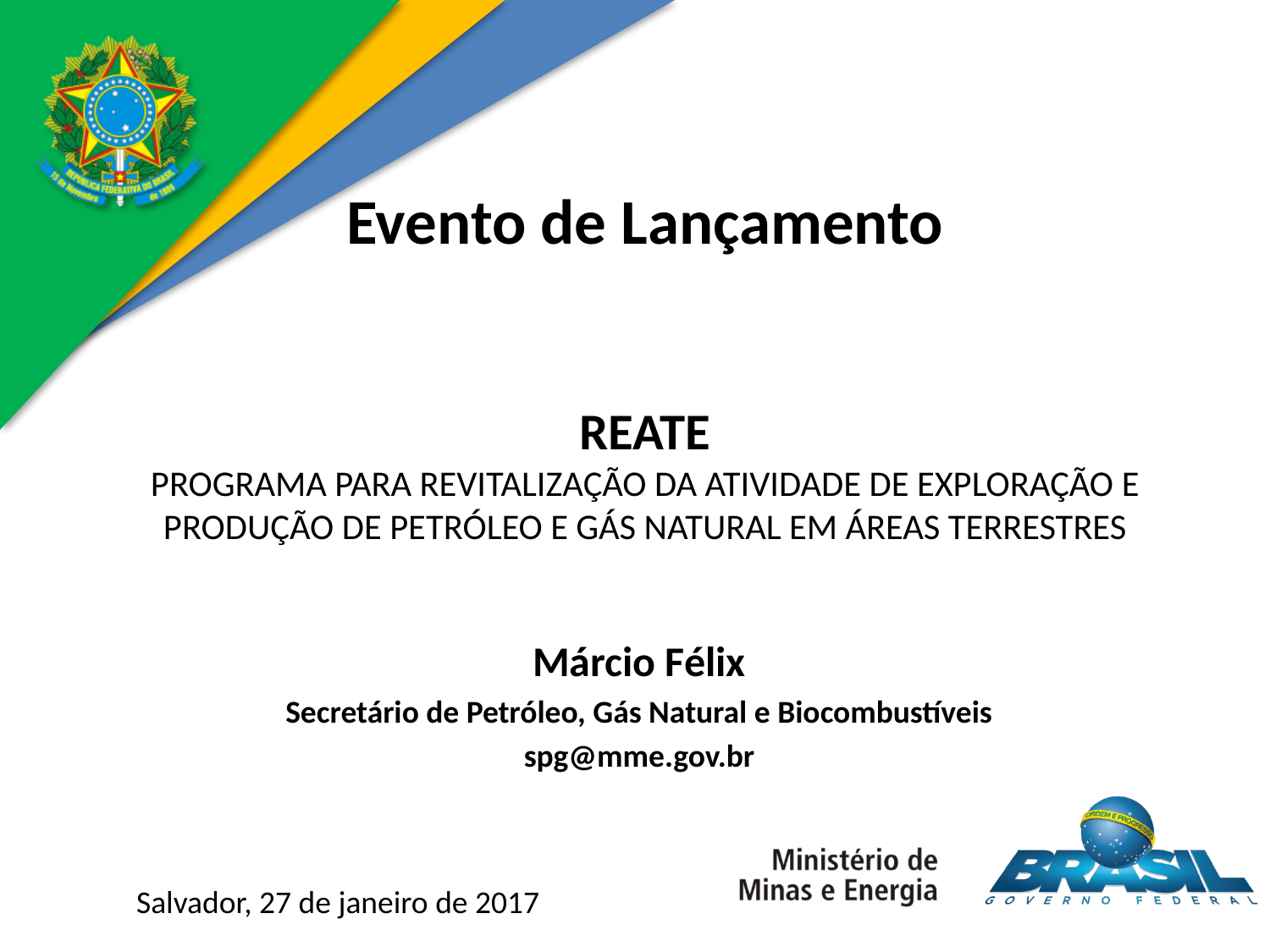

Evento de Lançamento
# REATE PROGRAMA PARA REVITALIZAÇÃO DA ATIVIDADE DE EXPLORAÇÃO E PRODUÇÃO DE PETRÓLEO E GÁS NATURAL EM ÁREAS TERRESTRES
Márcio Félix
Secretário de Petróleo, Gás Natural e Biocombustíveis
spg@mme.gov.br
Salvador, 27 de janeiro de 2017